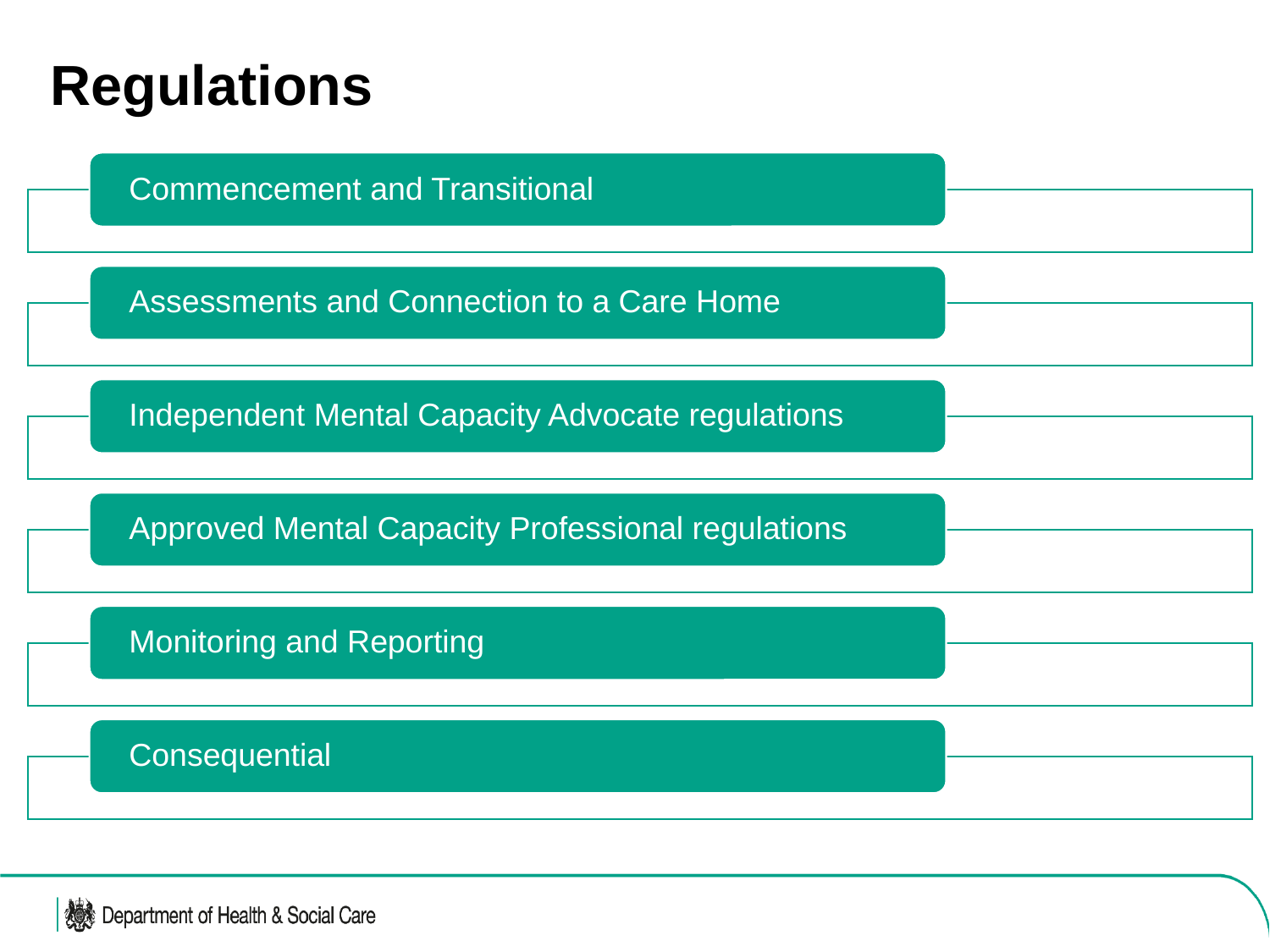

# Regulations
Commencement and Transitional
Assessments and Connection to a Care Home
Independent Mental Capacity Advocate regulations
Approved Mental Capacity Professional regulations
Monitoring and Reporting
Consequential